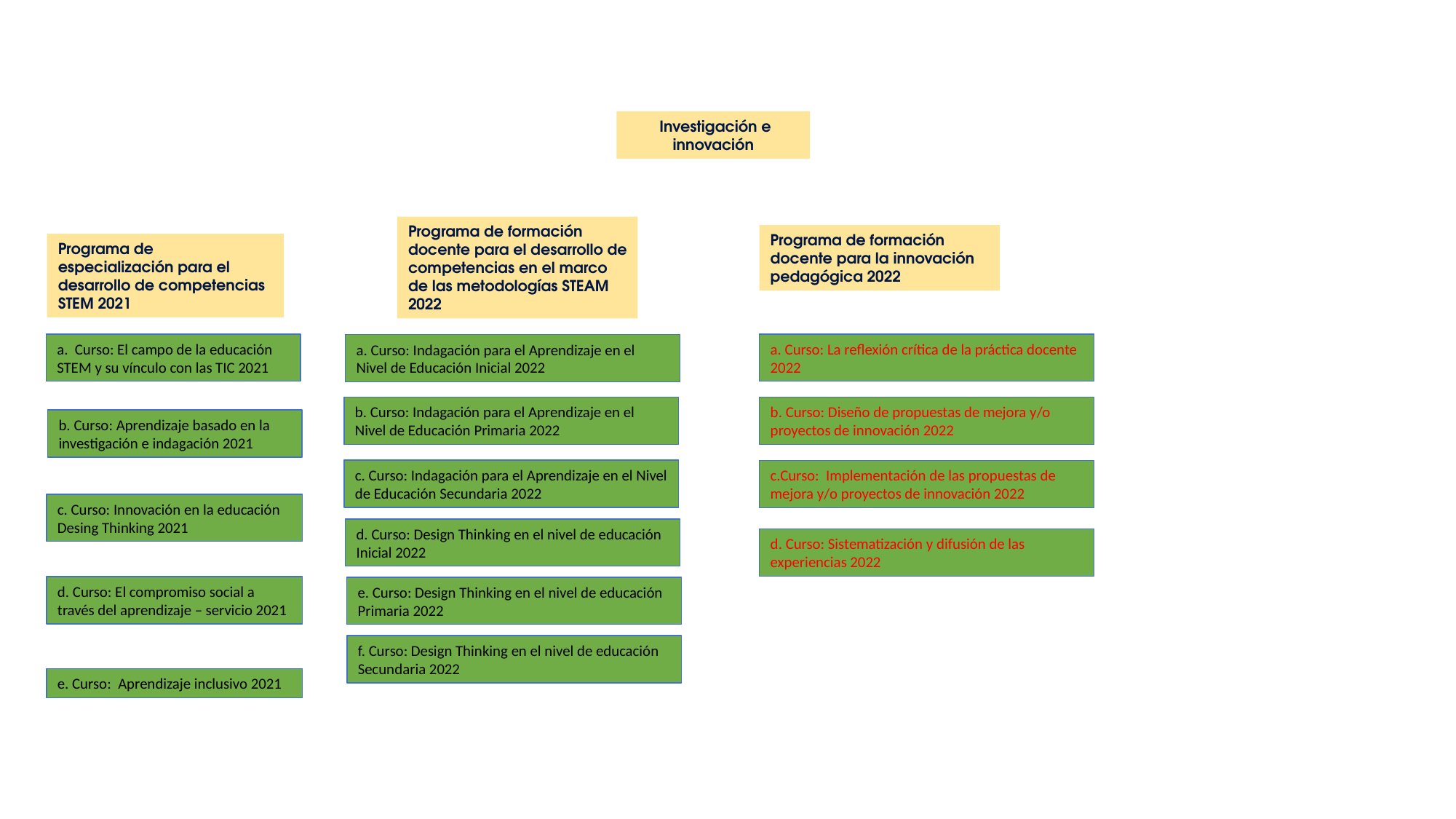

Investigación e innovación
Programa de formación docente para el desarrollo de competencias en el marco de las metodologías STEAM 2022
Programa de formación docente para la innovación pedagógica 2022
Programa de especialización para el desarrollo de competencias STEM 2021
a.  Curso: El campo de la educación STEM y su vínculo con las TIC 2021
a. Curso: La reflexión crítica de la práctica docente 2022
a. Curso: Indagación para el Aprendizaje en el Nivel de Educación Inicial 2022
b. Curso: Diseño de propuestas de mejora y/o proyectos de innovación 2022
b. Curso: Indagación para el Aprendizaje en el Nivel de Educación Primaria 2022
b. Curso: Aprendizaje basado en la investigación e indagación 2021
c. Curso: Indagación para el Aprendizaje en el Nivel de Educación Secundaria 2022
c.Curso:  Implementación de las propuestas de mejora y/o proyectos de innovación 2022
c. Curso: Innovación en la educación Desing Thinking 2021
d. Curso: Design Thinking en el nivel de educación Inicial 2022
d. Curso: Sistematización y difusión de las experiencias 2022
d. Curso: El compromiso social a través del aprendizaje – servicio 2021
e. Curso: Design Thinking en el nivel de educación Primaria 2022
f. Curso: Design Thinking en el nivel de educación Secundaria 2022
e. Curso:  Aprendizaje inclusivo 2021